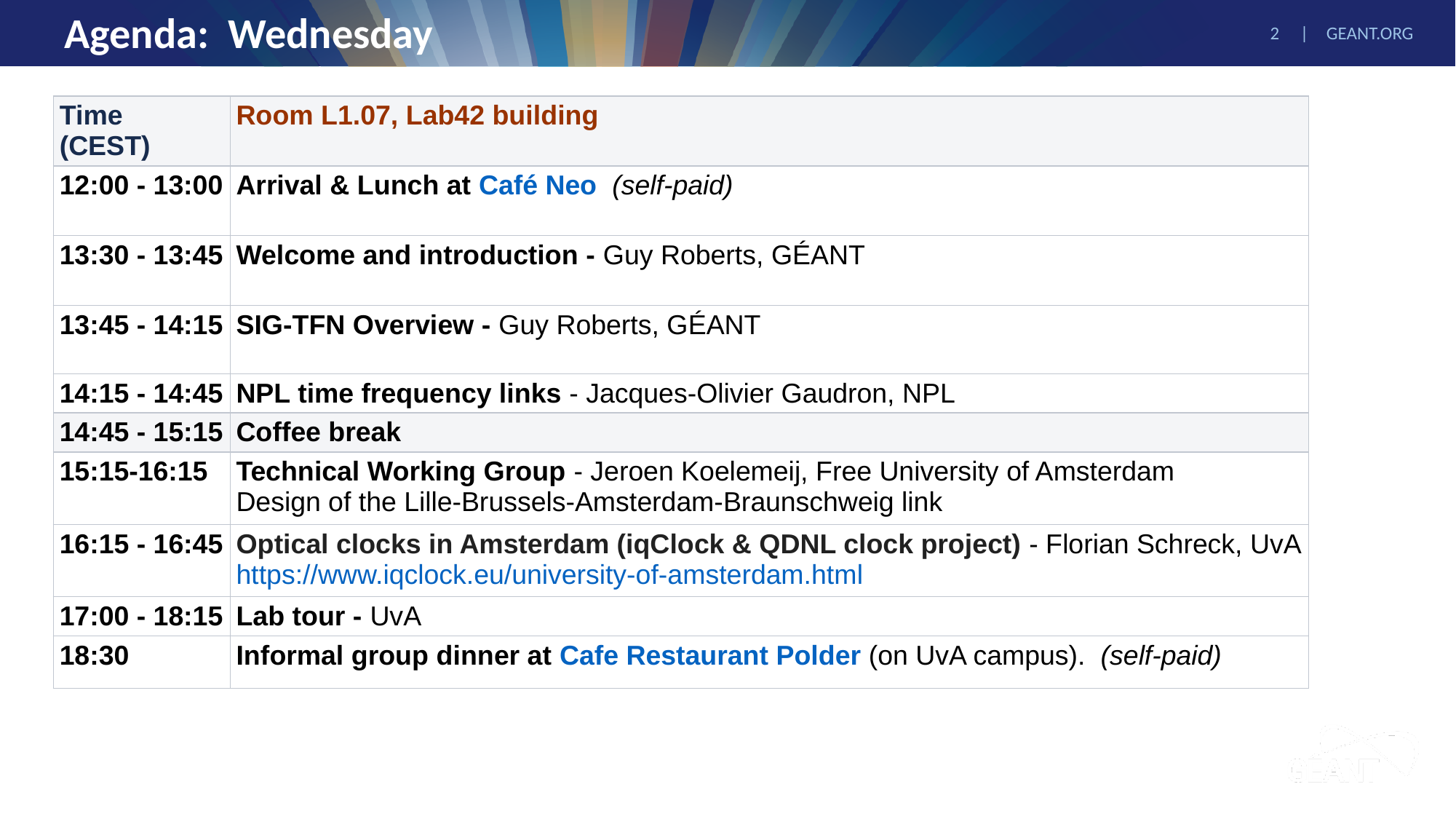

Agenda:  Wednesday
| Time (CEST) | Room L1.07, Lab42 building |
| --- | --- |
| 12:00 - 13:00 | Arrival & Lunch at Café Neo (self-paid) |
| 13:30 - 13:45 | Welcome and introduction - Guy Roberts, GÉANT |
| 13:45 - 14:15 | SIG-TFN Overview - Guy Roberts, GÉANT |
| 14:15 - 14:45 | NPL time frequency links - Jacques-Olivier Gaudron, NPL |
| 14:45 - 15:15 | Coffee break |
| 15:15-16:15 | Technical Working Group - Jeroen Koelemeij, Free University of Amsterdam Design of the Lille-Brussels-Amsterdam-Braunschweig link |
| 16:15 - 16:45 | Optical clocks in Amsterdam (iqClock & QDNL clock project) - Florian Schreck, UvA https://www.iqclock.eu/university-of-amsterdam.html |
| 17:00 - 18:15 | Lab tour - UvA |
| 18:30 | Informal group dinner at Cafe Restaurant Polder (on UvA campus). (self-paid) |